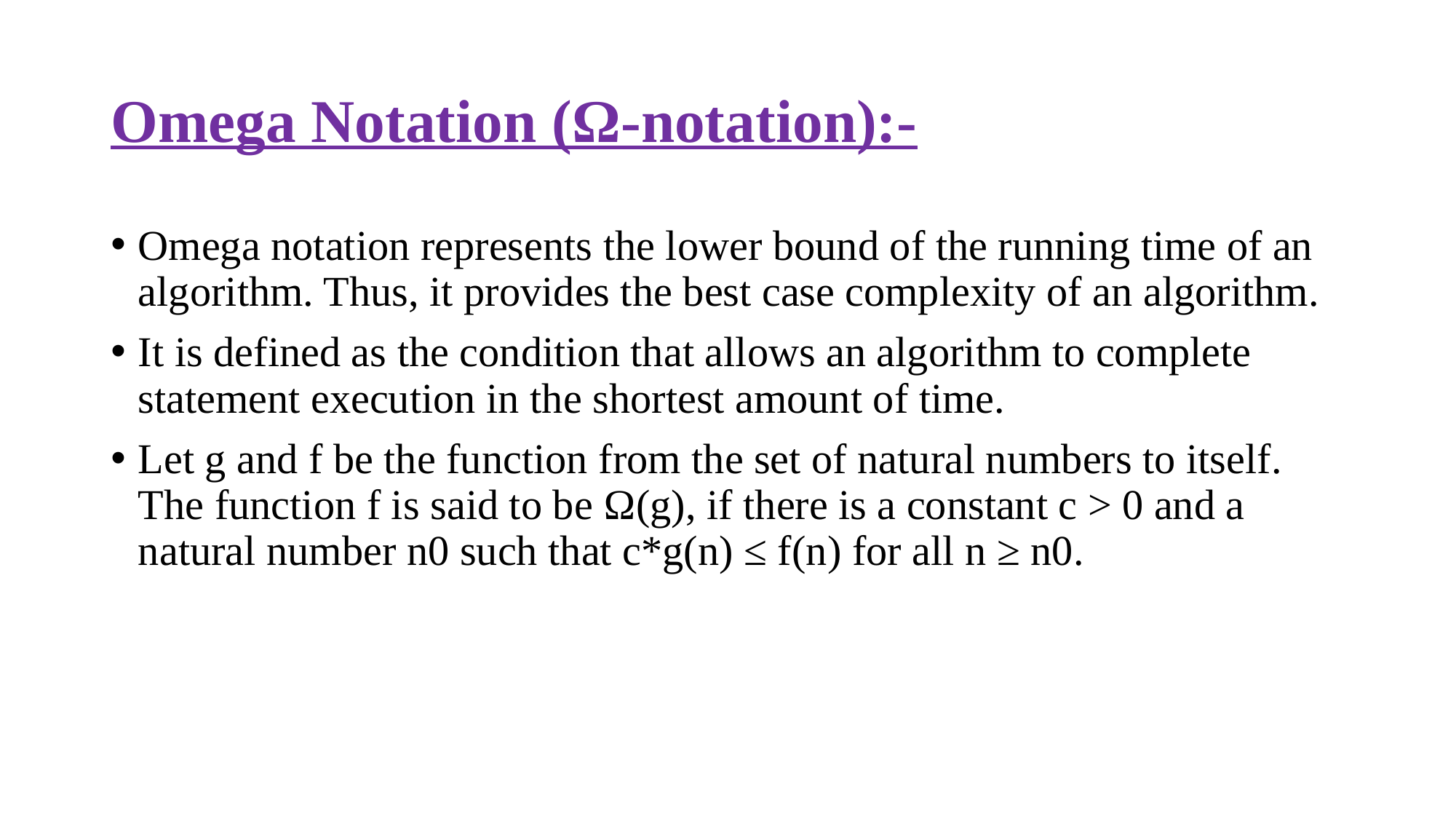

# Omega Notation (Ω-notation):-
Omega notation represents the lower bound of the running time of an algorithm. Thus, it provides the best case complexity of an algorithm.
It is defined as the condition that allows an algorithm to complete statement execution in the shortest amount of time.
Let g and f be the function from the set of natural numbers to itself. The function f is said to be Ω(g), if there is a constant c > 0 and a natural number n0 such that c*g(n) ≤ f(n) for all n ≥ n0.